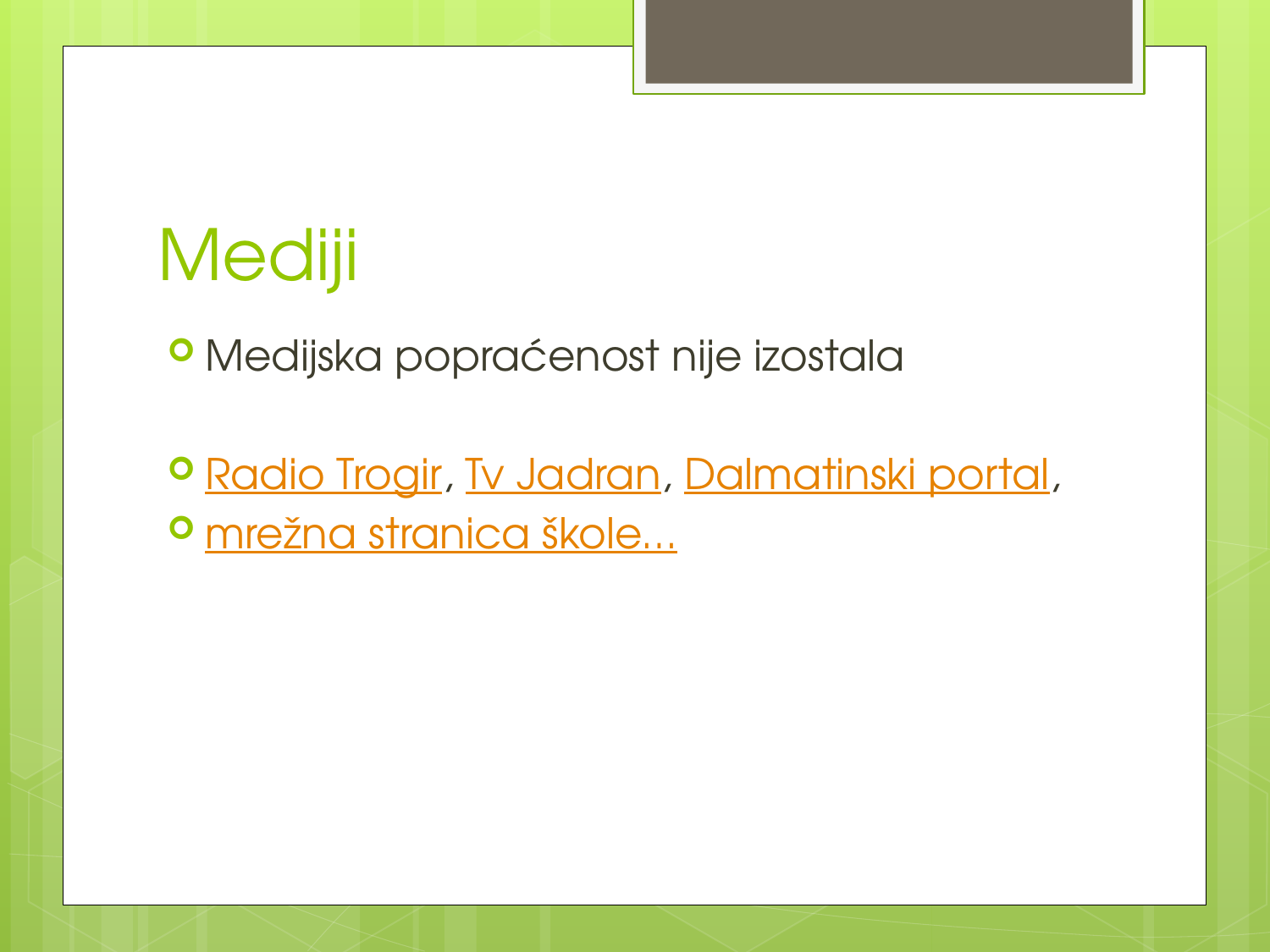

# Mediji
Medijska popraćenost nije izostala

Radio Trogir, Tv Jadran, Dalmatinski portal,
mrežna stranica škole…